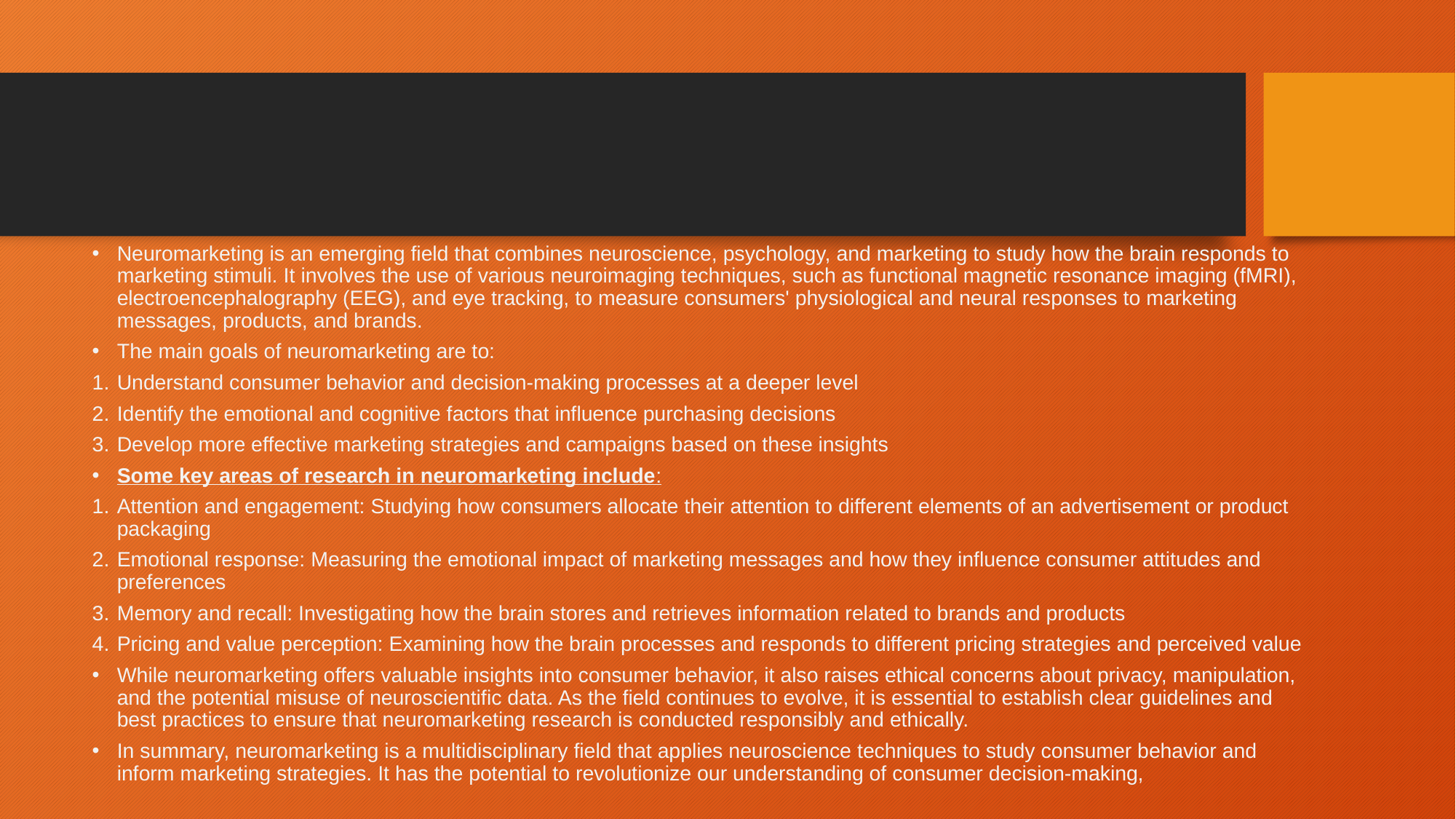

#
Neuromarketing is an emerging field that combines neuroscience, psychology, and marketing to study how the brain responds to marketing stimuli. It involves the use of various neuroimaging techniques, such as functional magnetic resonance imaging (fMRI), electroencephalography (EEG), and eye tracking, to measure consumers' physiological and neural responses to marketing messages, products, and brands.
The main goals of neuromarketing are to:
Understand consumer behavior and decision-making processes at a deeper level
Identify the emotional and cognitive factors that influence purchasing decisions
Develop more effective marketing strategies and campaigns based on these insights
Some key areas of research in neuromarketing include:
Attention and engagement: Studying how consumers allocate their attention to different elements of an advertisement or product packaging
Emotional response: Measuring the emotional impact of marketing messages and how they influence consumer attitudes and preferences
Memory and recall: Investigating how the brain stores and retrieves information related to brands and products
Pricing and value perception: Examining how the brain processes and responds to different pricing strategies and perceived value
While neuromarketing offers valuable insights into consumer behavior, it also raises ethical concerns about privacy, manipulation, and the potential misuse of neuroscientific data. As the field continues to evolve, it is essential to establish clear guidelines and best practices to ensure that neuromarketing research is conducted responsibly and ethically.
In summary, neuromarketing is a multidisciplinary field that applies neuroscience techniques to study consumer behavior and inform marketing strategies. It has the potential to revolutionize our understanding of consumer decision-making,